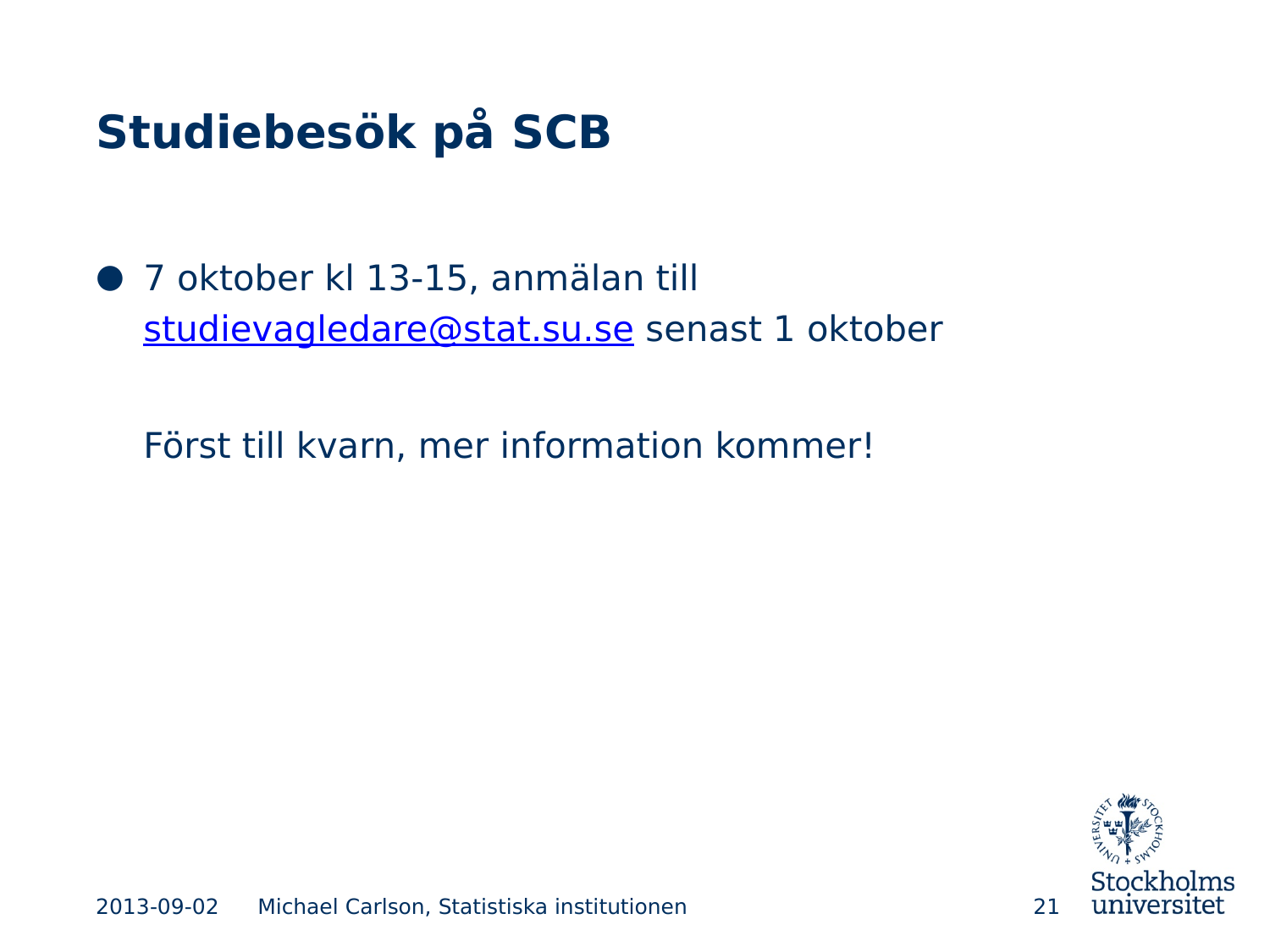

# Studiebesök på SCB

7 oktober kl 13-15, anmälan till studievagledare@stat.su.se senast 1 oktober

	Först till kvarn, mer information kommer!
2013-09-02
Michael Carlson, Statistiska institutionen
21